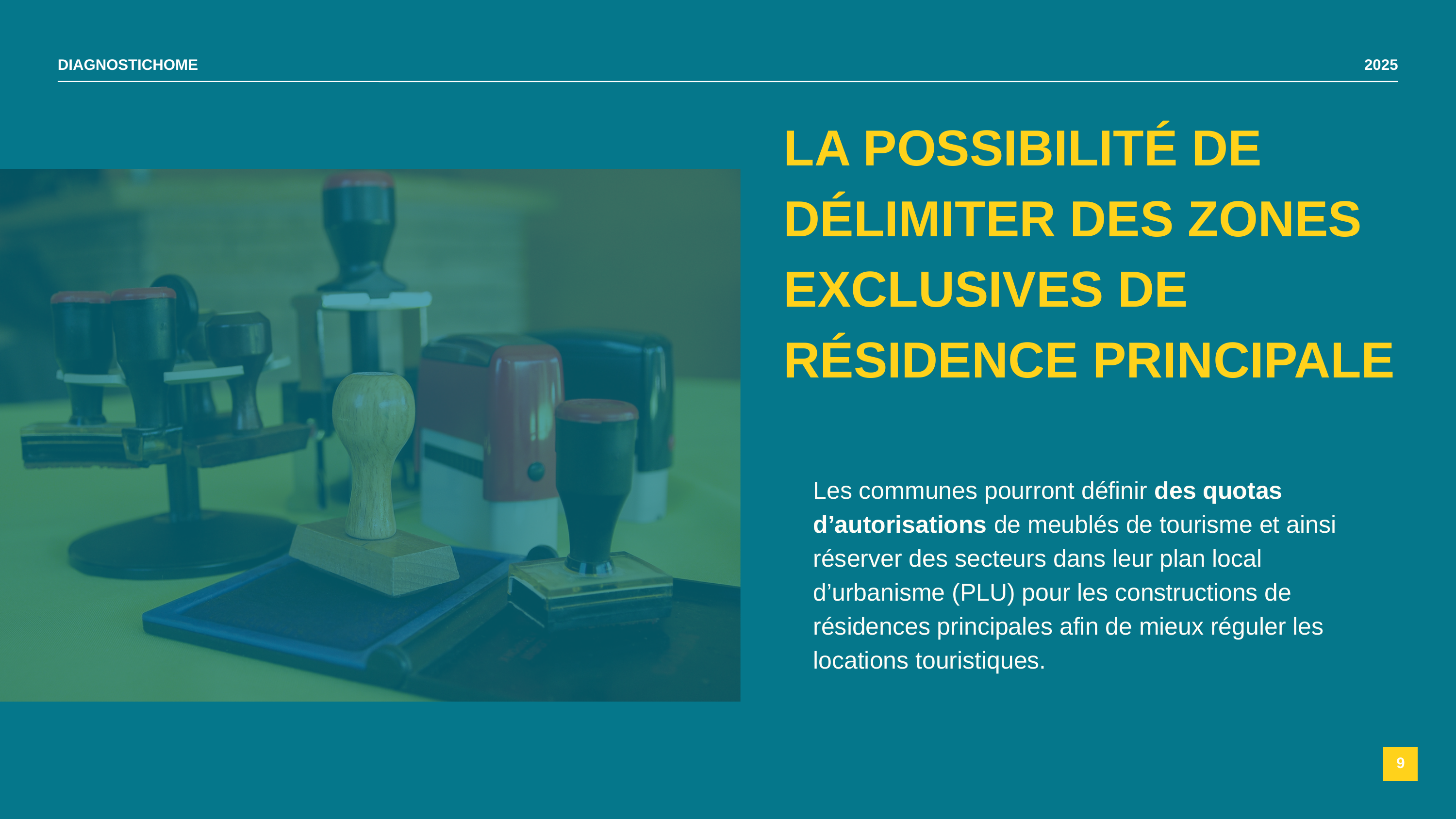

DIAGNOSTICHOME
2025

LA POSSIBILITÉ DE DÉLIMITER DES ZONES EXCLUSIVES DE RÉSIDENCE PRINCIPALE

Les communes pourront définir des quotas d’autorisations de meublés de tourisme et ainsi réserver des secteurs dans leur plan local d’urbanisme (PLU) pour les constructions de résidences principales afin de mieux réguler les locations touristiques.

9